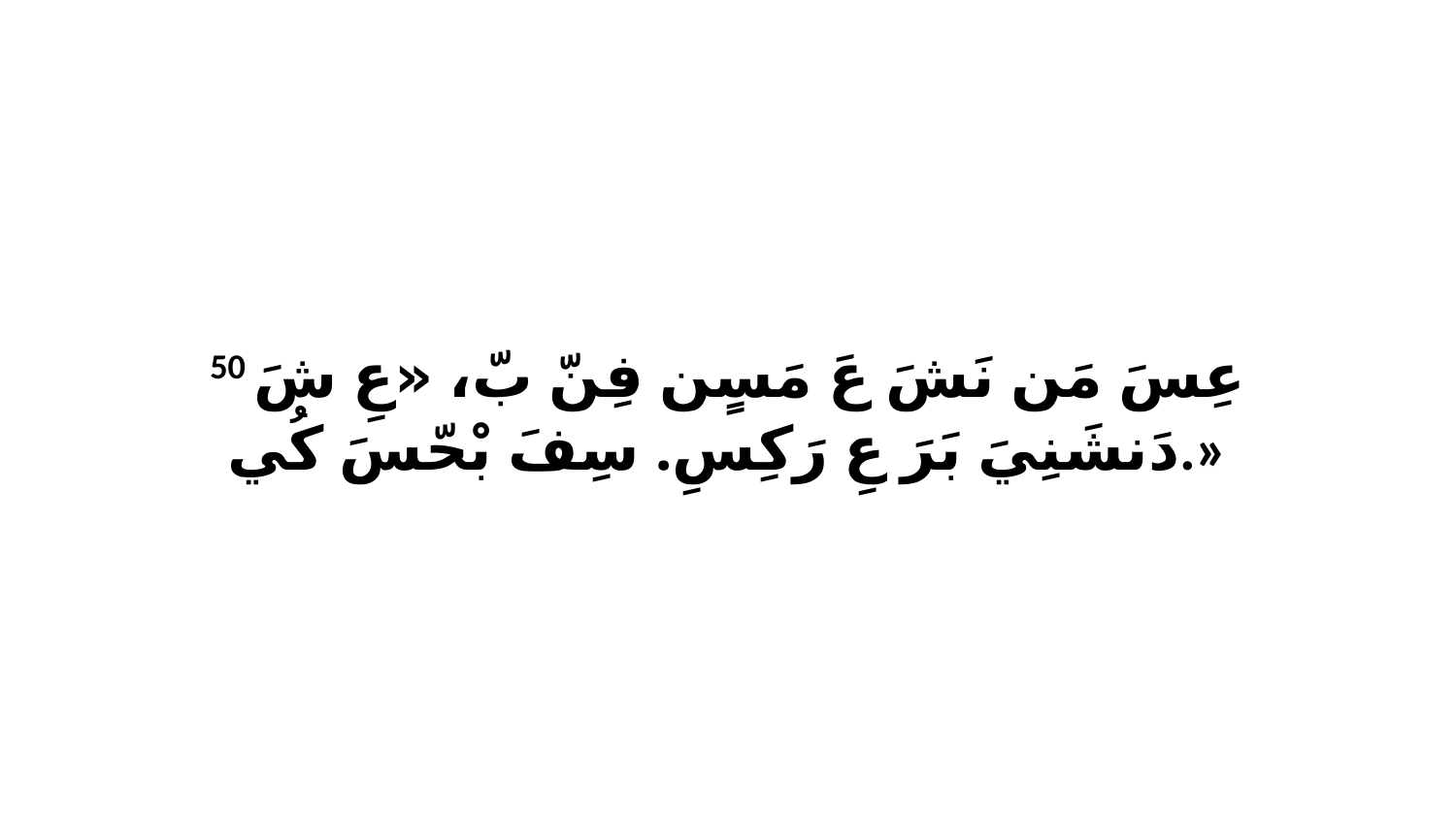

50 عِسَ مَن نَشَ عَ مَسٍن فِنّ بّ، «عِ شَ دَنشَنِيَ بَرَ عِ رَكِسِ. سِفَ بْحّسَ كُي.»